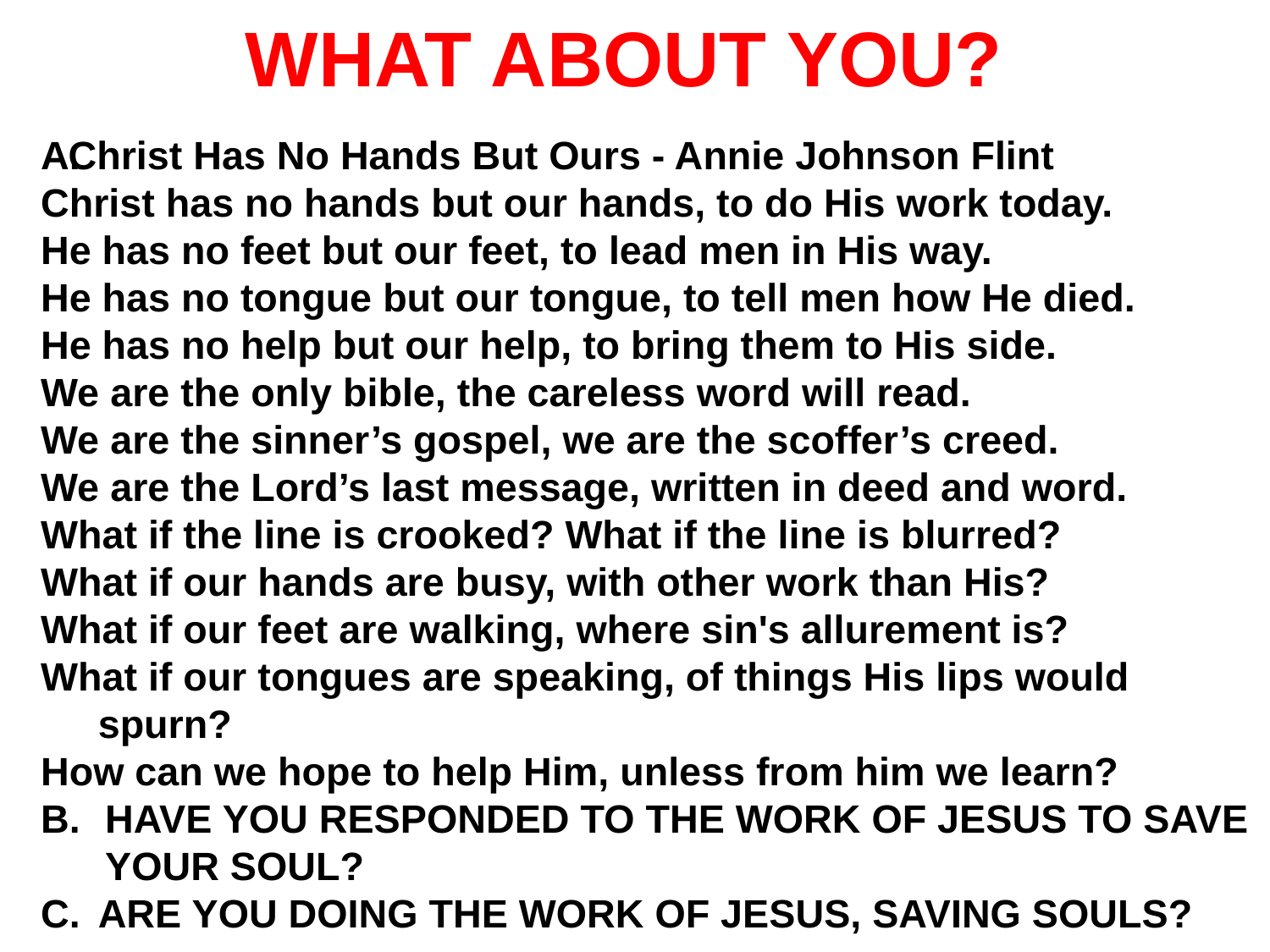

# WHAT ABOUT YOU?
Christ Has No Hands But Ours - Annie Johnson Flint
Christ has no hands but our hands, to do His work today.
He has no feet but our feet, to lead men in His way.
He has no tongue but our tongue, to tell men how He died.
He has no help but our help, to bring them to His side.
We are the only bible, the careless word will read.
We are the sinner’s gospel, we are the scoffer’s creed.
We are the Lord’s last message, written in deed and word.
What if the line is crooked? What if the line is blurred?
What if our hands are busy, with other work than His?
What if our feet are walking, where sin's allurement is?
What if our tongues are speaking, of things His lips would spurn?
How can we hope to help Him, unless from him we learn?
HAVE YOU RESPONDED TO THE WORK OF JESUS TO SAVE YOUR SOUL?
ARE YOU DOING THE WORK OF JESUS, SAVING SOULS?